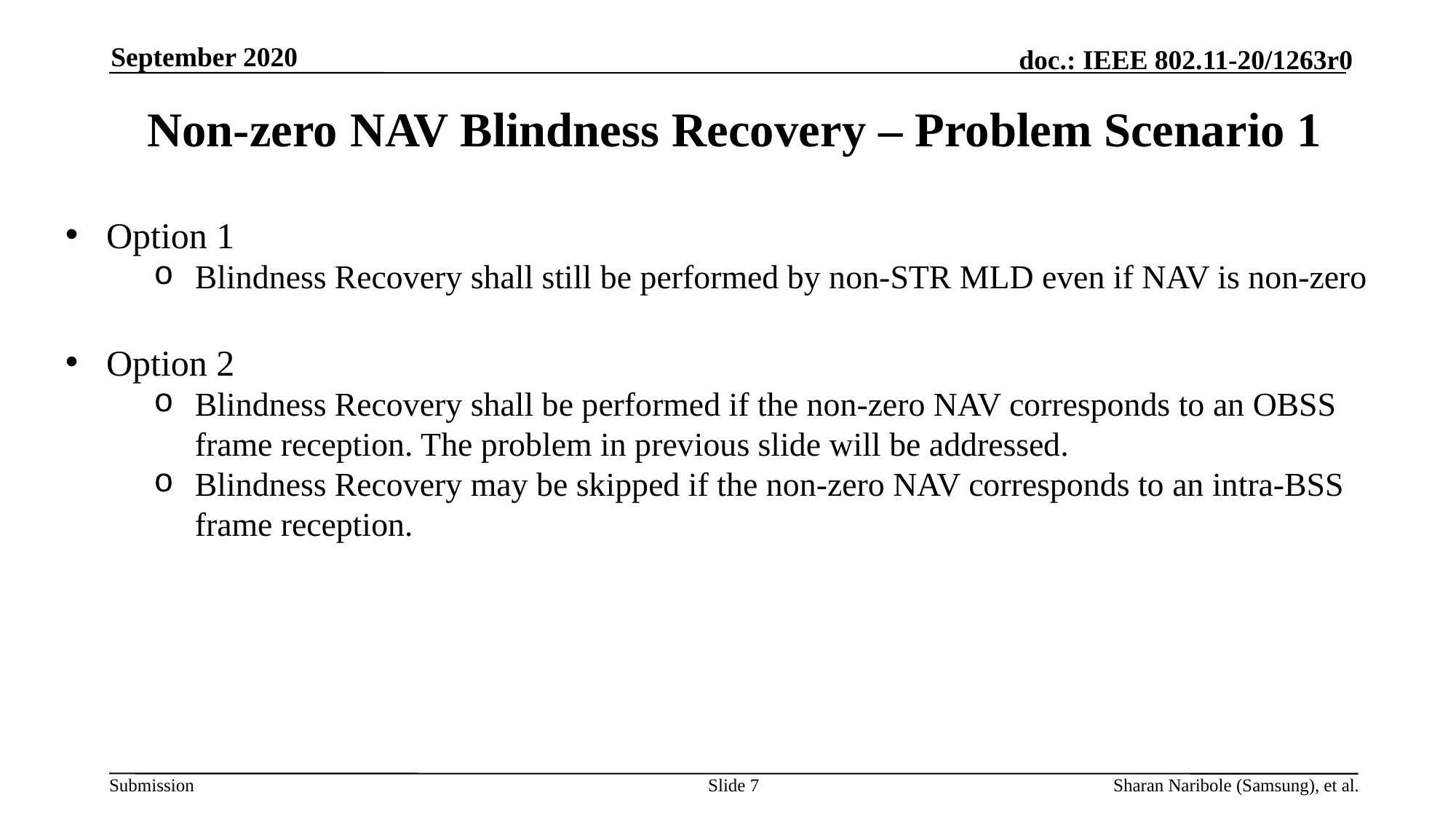

September 2020
# Non-zero NAV Blindness Recovery – Problem Scenario 1
Option 1
Blindness Recovery shall still be performed by non-STR MLD even if NAV is non-zero

Option 2
Blindness Recovery shall be performed if the non-zero NAV corresponds to an OBSS frame reception. The problem in previous slide will be addressed.
Blindness Recovery may be skipped if the non-zero NAV corresponds to an intra-BSS frame reception.

Slide 7
Sharan Naribole (Samsung), et al.